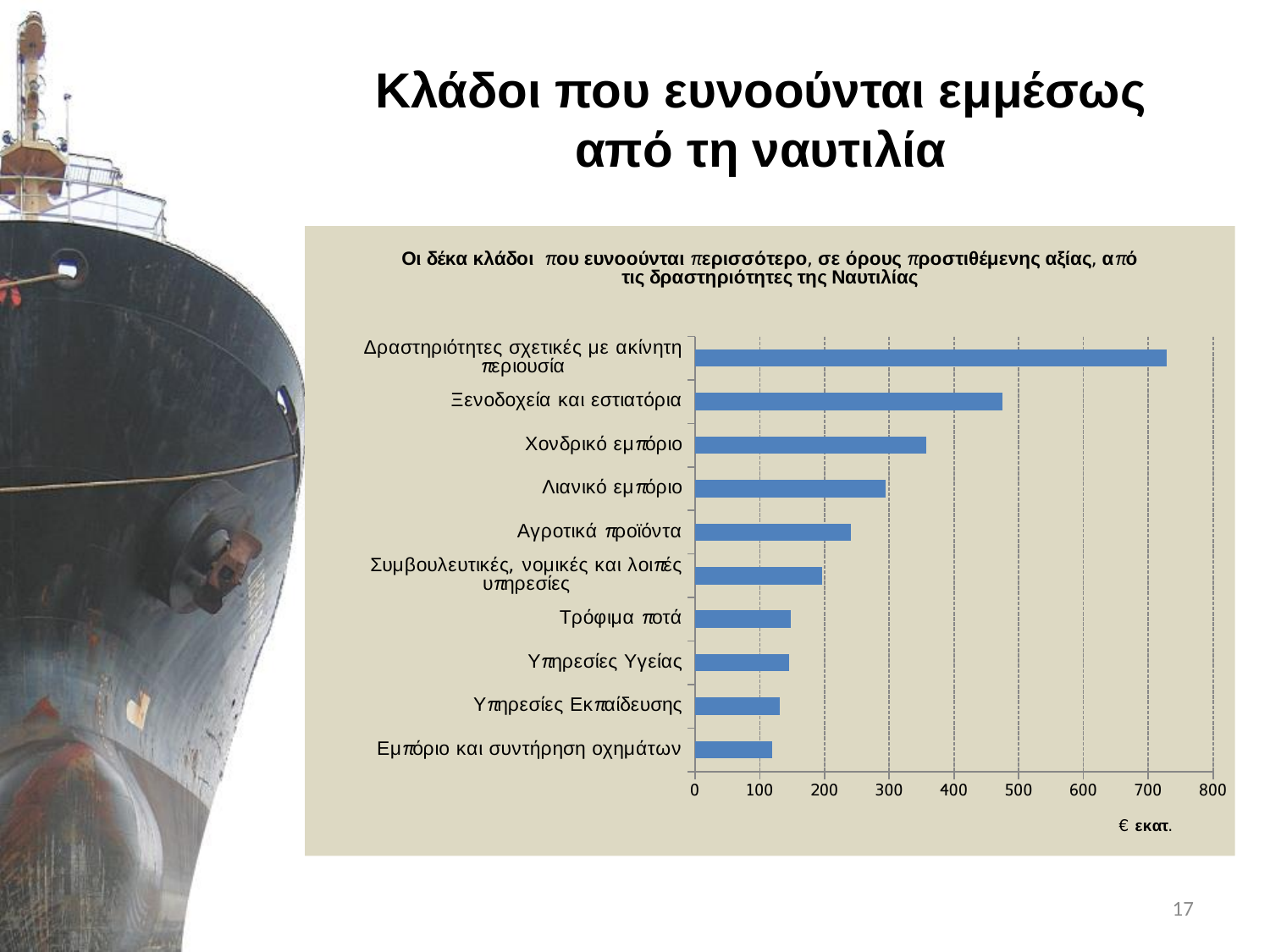

# Κλάδοι που ευνοούνται εμμέσως από τη ναυτιλία

### Chart: Οι δέκα κλάδοι  που ευνοούνται περισσότερο, σε όρους προστιθέμενης αξίας, από τις δραστηριότητες της Ναυτιλίας

| Category |  |
|---|---|
| Δραστηριότητες σχετικές με ακίνητη περιουσία | 728.6420086848746 |
| Ξενοδοχεία και εστιατόρια | 474.3060244457305 |
| Χονδρικό εμπόριο | 356.88979856013196 |
| Λιανικό εμπόριο | 294.75069437906023 |
| Αγροτικά προϊόντα | 240.78268040768262 |
| Συμβουλευτικές, νομικές και λοιπές υπηρεσίες | 195.900375251693 |
| Τρόφιμα ποτά | 148.66730013041268 |
| Υπηρεσίες Υγείας | 145.13839636245746 |
| Υπηρεσίες Εκπαίδευσης | 131.65968119868035 |
| Εμπόριο και συντήρηση οχημάτων | 119.08762332142852 |
17